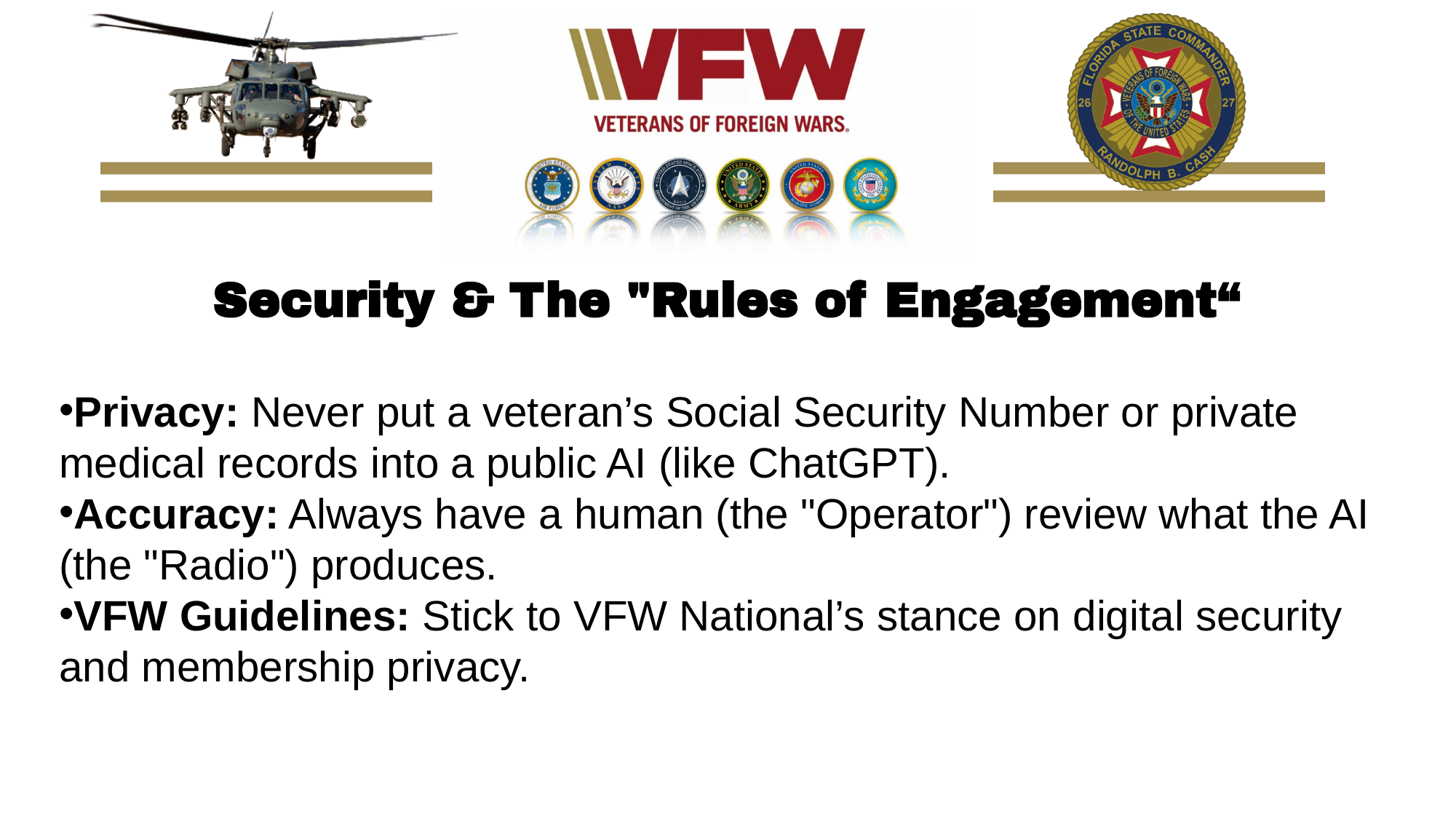

Security & The "Rules of Engagement“

Privacy: Never put a veteran’s Social Security Number or private medical records into a public AI (like ChatGPT).
Accuracy: Always have a human (the "Operator") review what the AI (the "Radio") produces.
VFW Guidelines: Stick to VFW National’s stance on digital security and membership privacy.